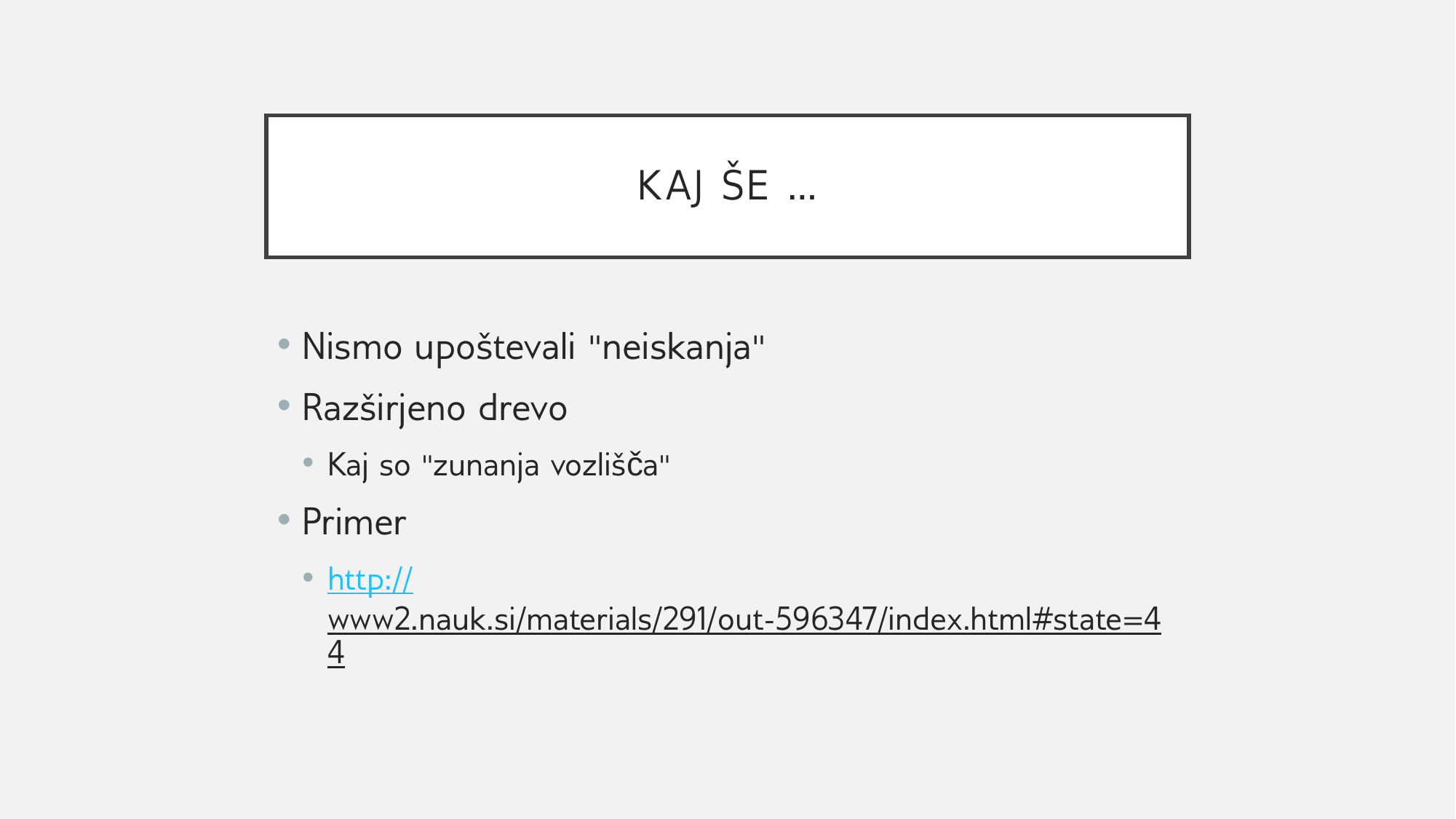

# Kaj ŠE …
Nismo upoštevali "neiskanja"
Razširjeno drevo
Kaj so "zunanja vozlišča"
Primer
http://www2.nauk.si/materials/291/out-596347/index.html#state=44